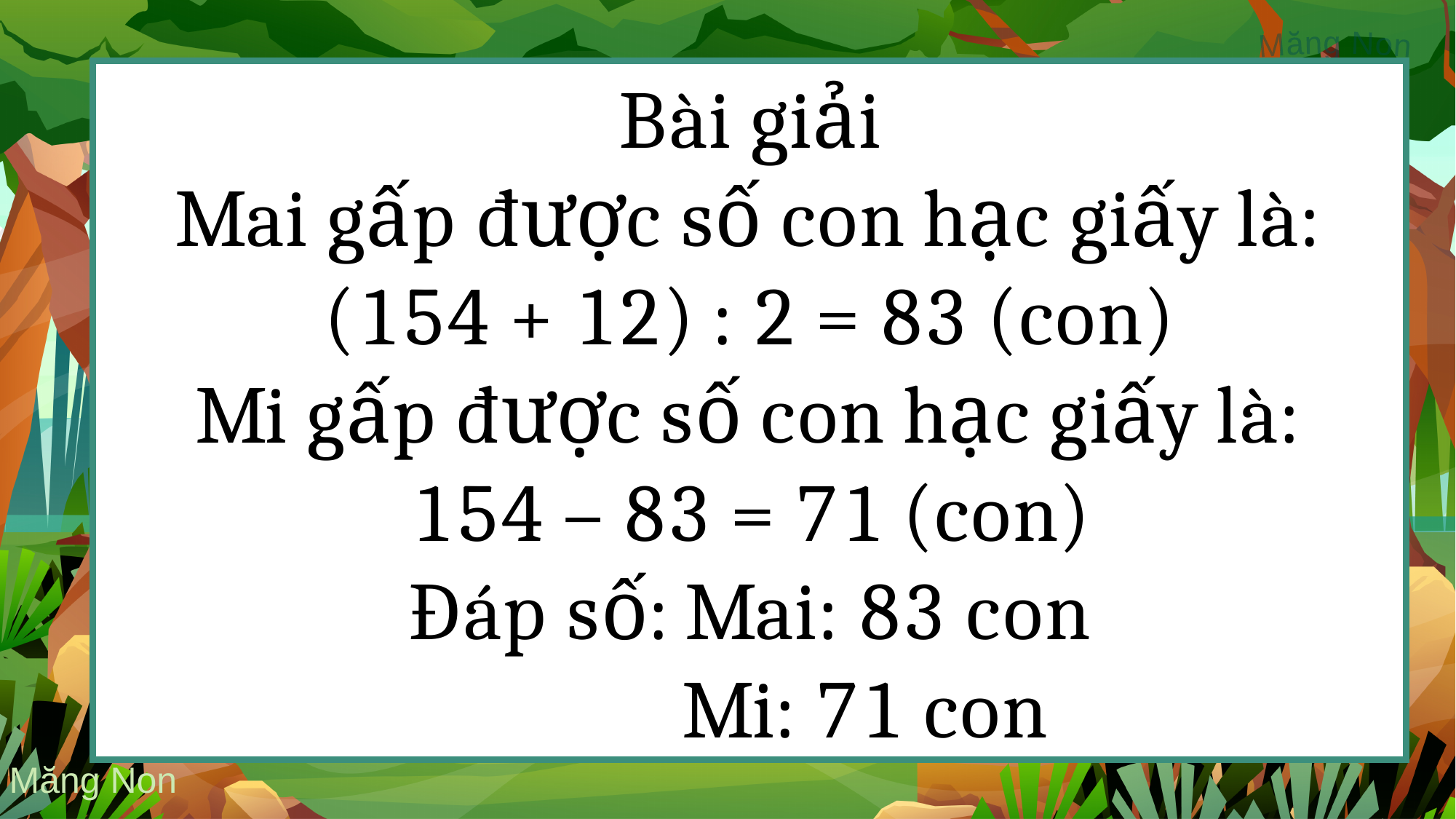

Bài giải
Mai gấp được số con hạc giấy là:
(154 + 12) : 2 = 83 (con)
Mi gấp được số con hạc giấy là:
154 – 83 = 71 (con)
Đáp số: Mai: 83 con
             Mi: 71 con